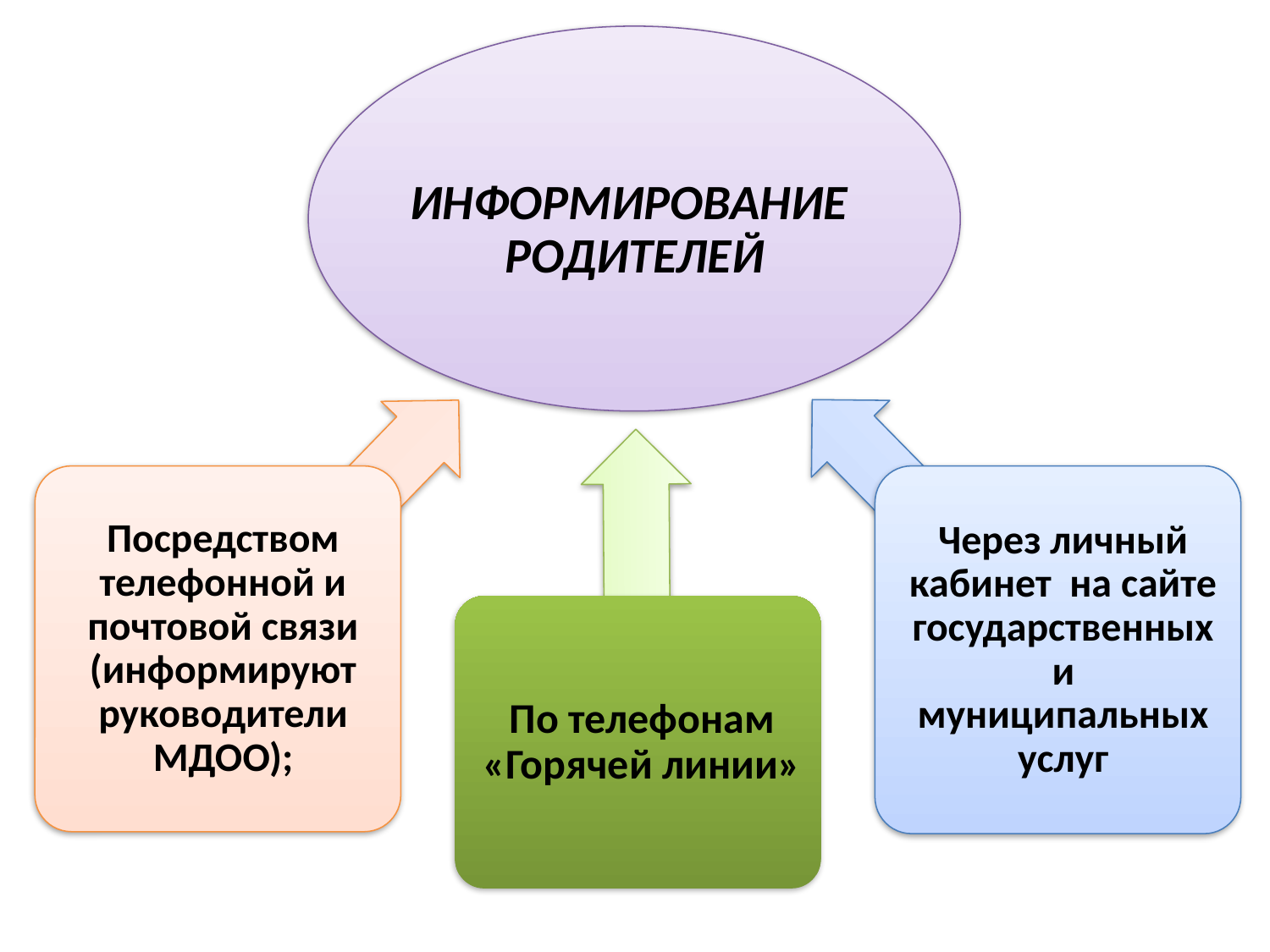

ИНФОРМИРОВАНИЕ  РОДИТЕЛЕЙ
Через личный кабинет  на сайте государственных и муниципальных услуг
По телефонам «Горячей линии»
Посредством телефонной и почтовой связи (информируют руководители МДОО);